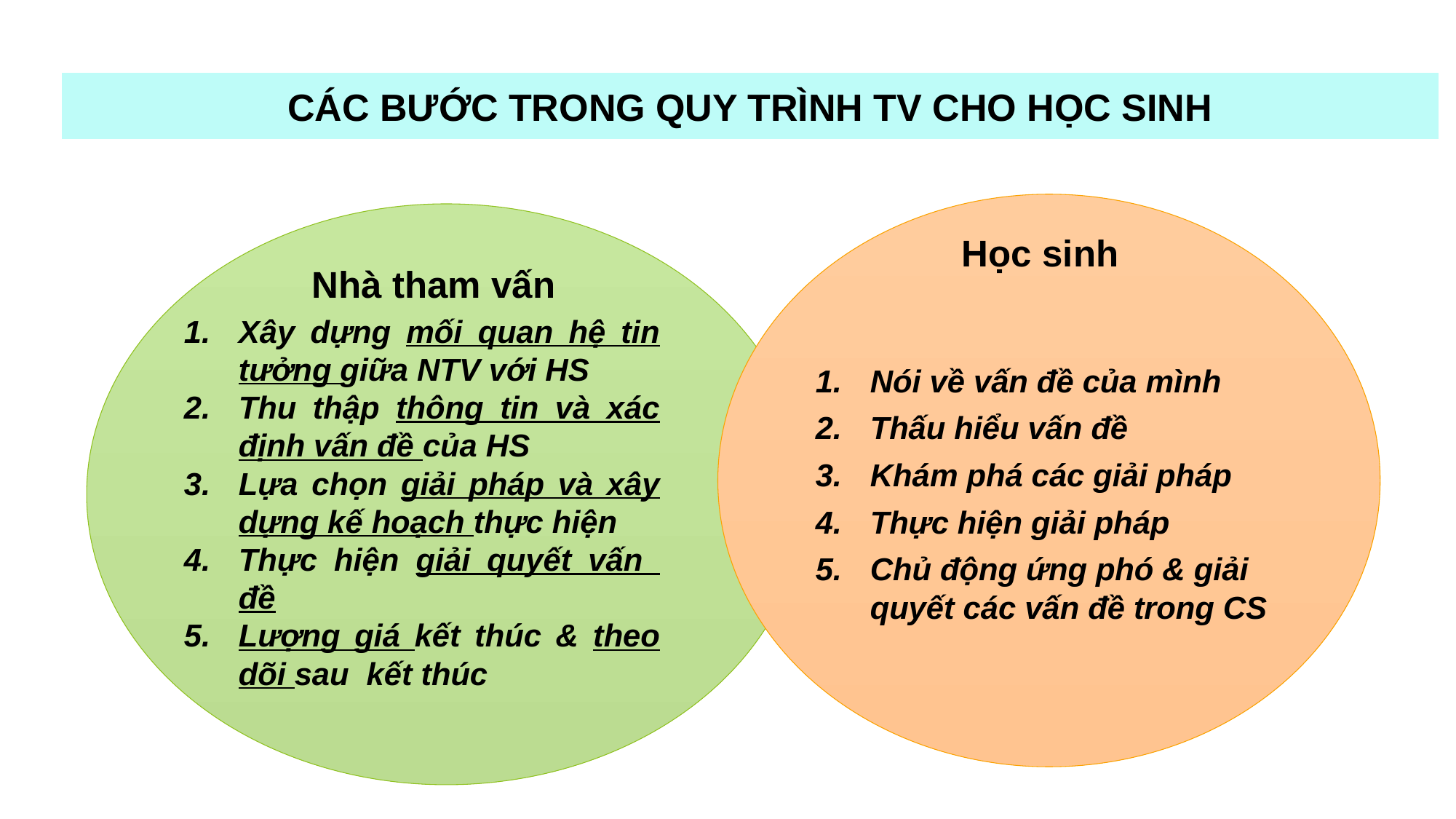

CÁC BƯỚC TRONG QUY TRÌNH TV CHO HỌC SINH

Học sinh
# Nhà ham vấn
Nhà tham vấn
Xây dựng mối quan hệ tin tưởng giữa NTV với HS
Thu thập thông tin và xác định vấn đề của HS
Lựa chọn giải pháp và xây dựng kế hoạch thực hiện
Thực hiện giải quyết vấn  đề
Lượng giá kết thúc & theo dõi sau  kết thúc
Nói về vấn đề của mình
Thấu hiểu vấn đề
Khám phá các giải pháp
Thực hiện giải pháp
Chủ động ứng phó & giải quyết các vấn đề trong CS